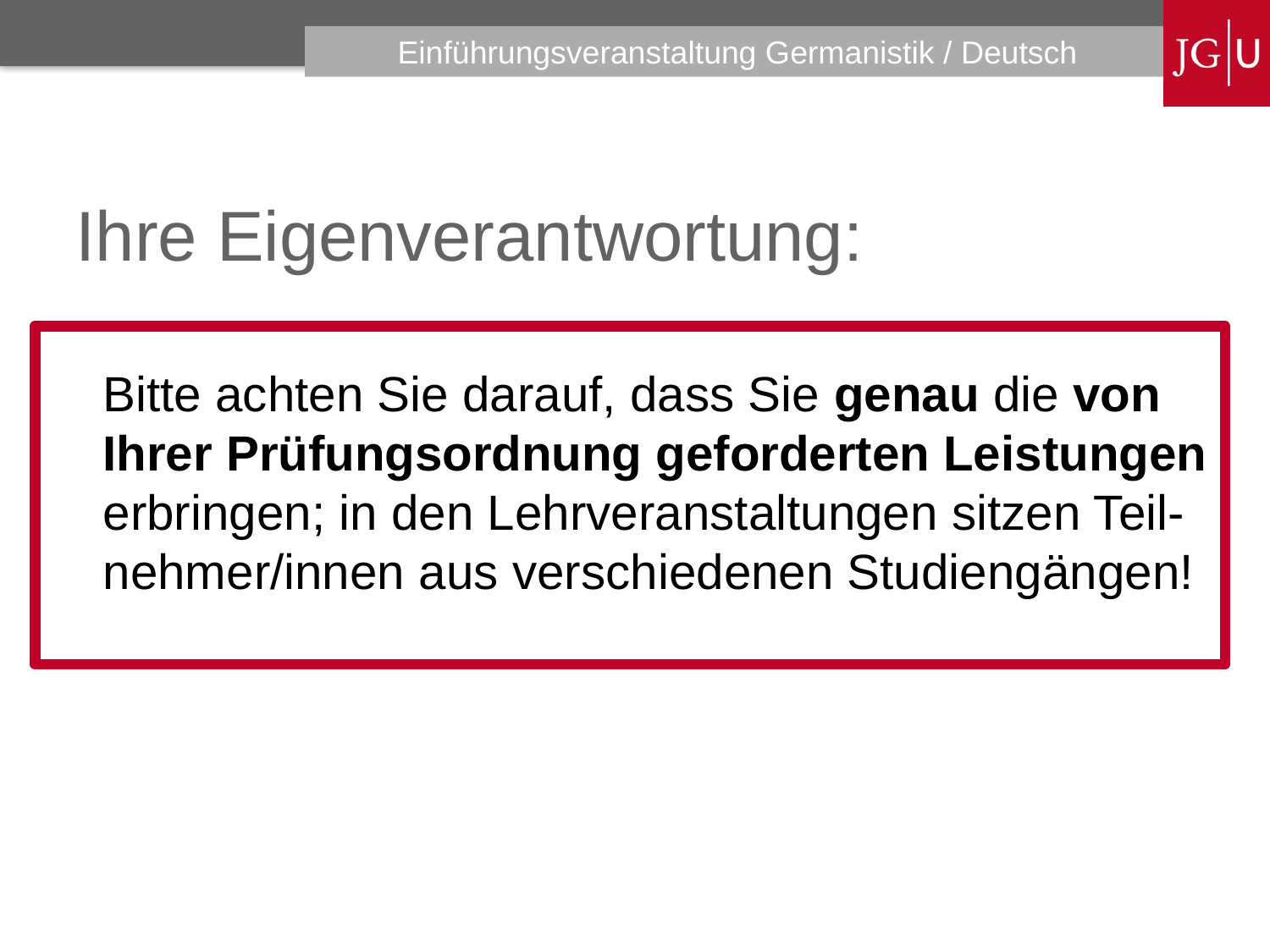

# Ihre Eigenverantwortung:

Bitte achten Sie darauf, dass Sie genau die von Ihrer Prüfungsordnung geforderten Leistungen erbringen; in den Lehrveranstaltungen sitzen Teil-nehmer/innen aus verschiedenen Studiengängen!